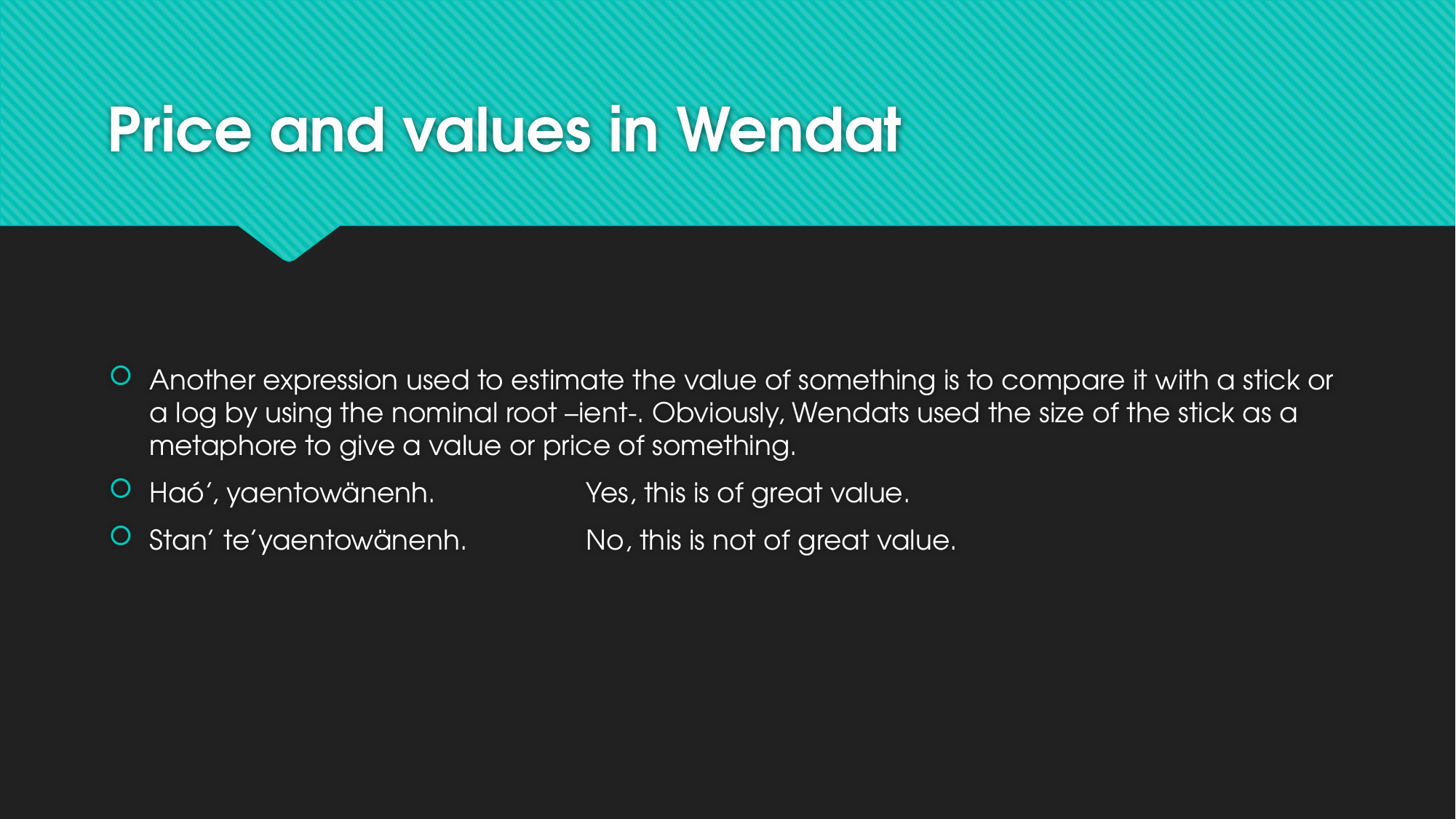

# Price and values in Wendat
Another expression used to estimate the value of something is to compare it with a stick or a log by using the nominal root –ient-. Obviously, Wendats used the size of the stick as a metaphore to give a value or price of something.
Haó’, yaentowänenh. 		Yes, this is of great value.
Stan’ te’yaentowänenh.		No, this is not of great value.